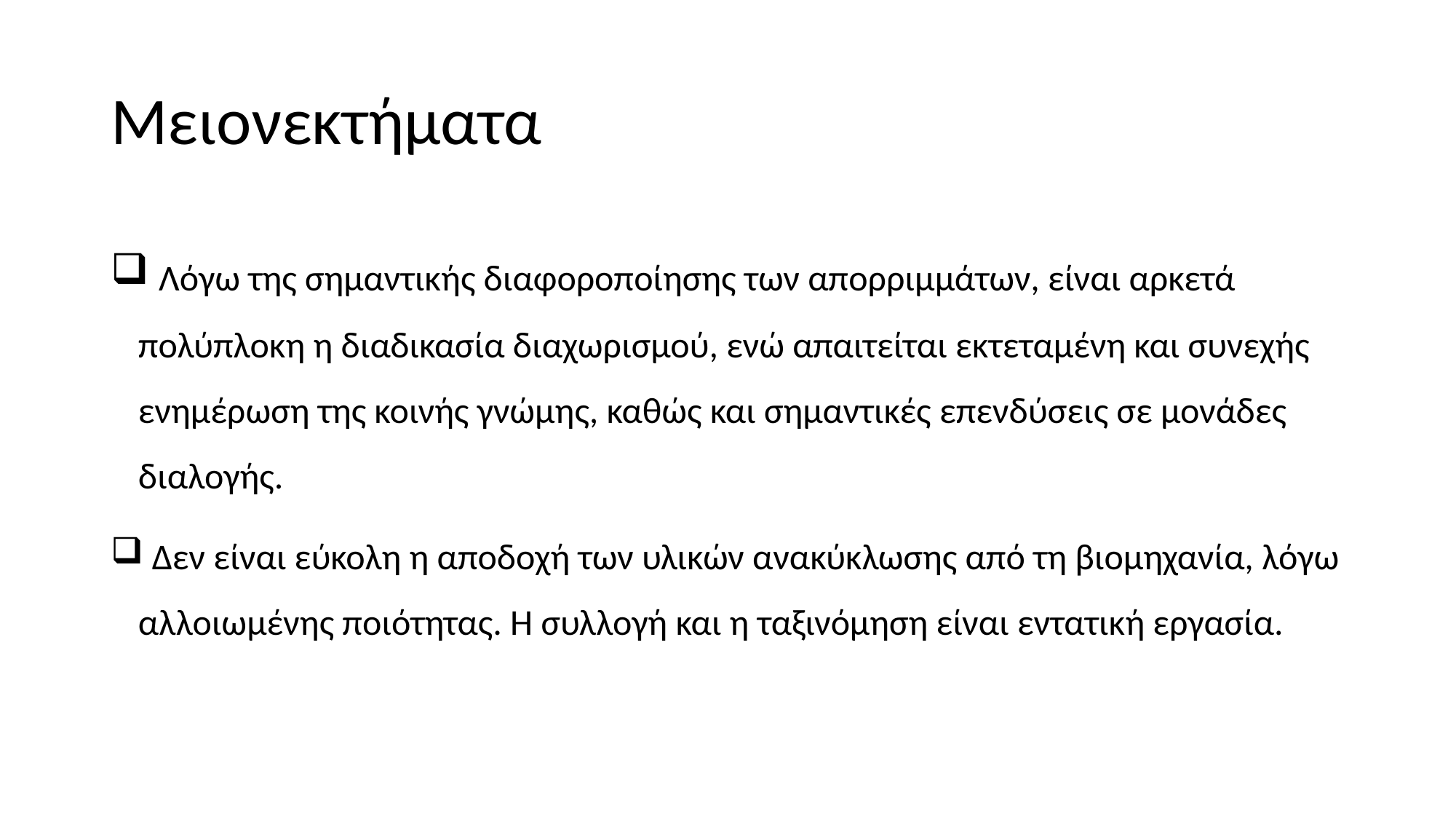

# Μειονεκτήματα
 Λόγω της σημαντικής διαφοροποίησης των απορριμμάτων, είναι αρκετά πολύπλοκη η διαδικασία διαχωρισμού, ενώ απαιτείται εκτεταμένη και συνεχής ενημέρωση της κοινής γνώμης, καθώς και σημαντικές επενδύσεις σε μονάδες διαλογής.
 Δεν είναι εύκολη η αποδοχή των υλικών ανακύκλωσης από τη βιομηχανία, λόγω αλλοιωμένης ποιότητας. Η συλλογή και η ταξινόμηση είναι εντατική εργασία.